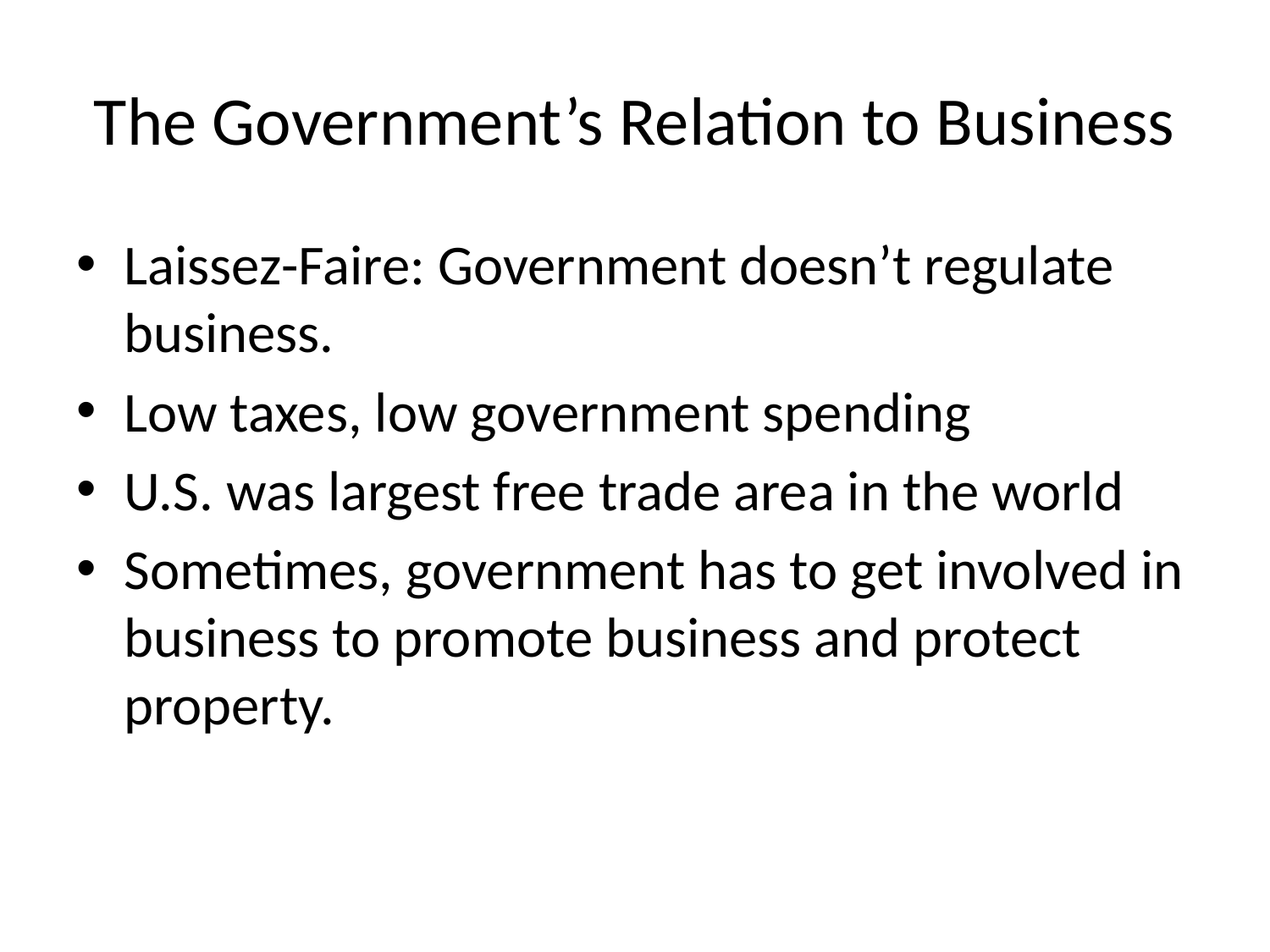

# The Government’s Relation to Business
Laissez-Faire: Government doesn’t regulate business.
Low taxes, low government spending
U.S. was largest free trade area in the world
Sometimes, government has to get involved in business to promote business and protect property.